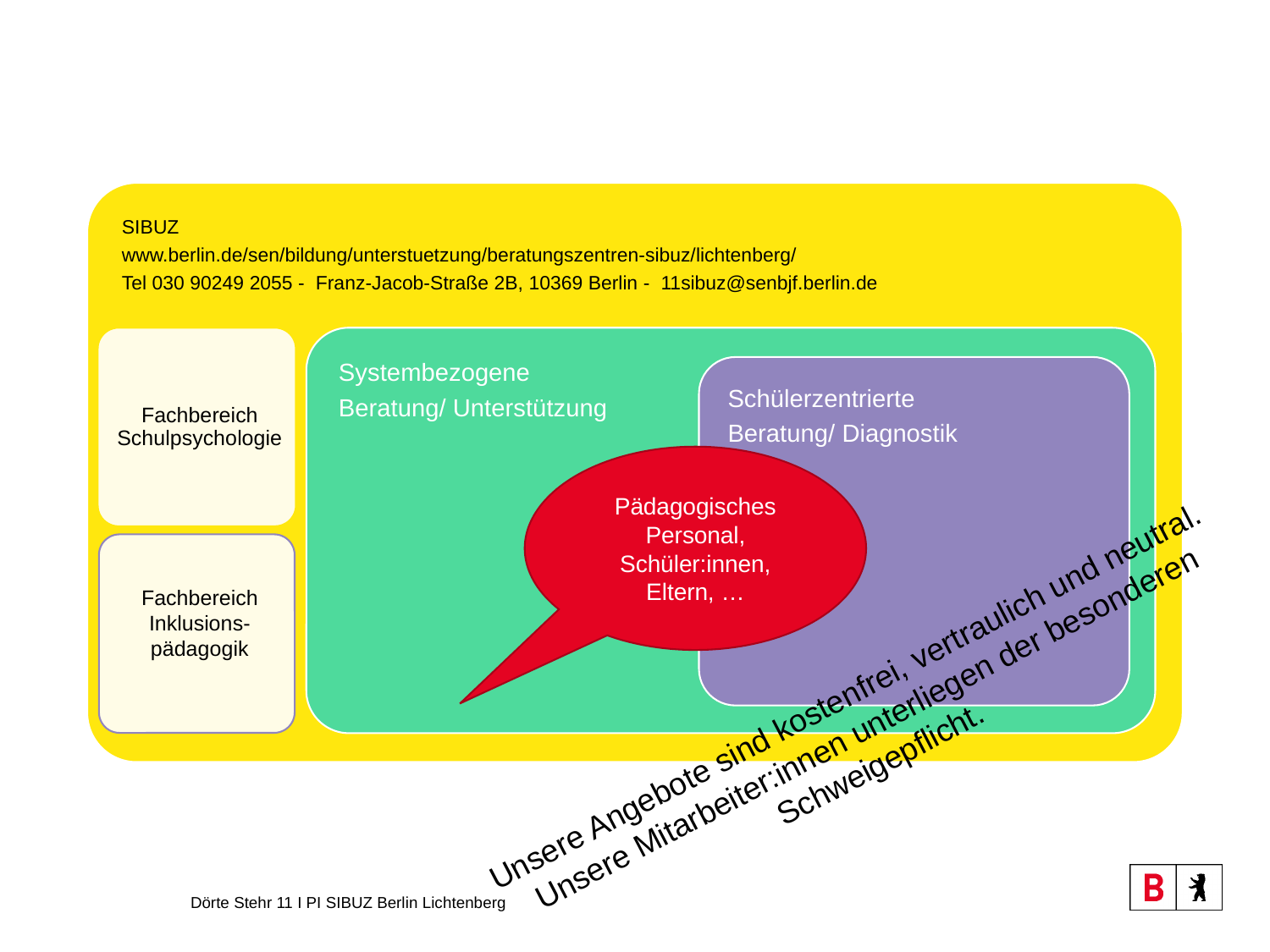

SIBUZ
www.berlin.de/sen/bildung/unterstuetzung/beratungszentren-sibuz/lichtenberg/
Tel 030 90249 2055 -  Franz-Jacob-Straße 2B, 10369 Berlin -  11sibuz@senbjf.berlin.de
Fachbereich Schulpsychologie
Fachbereich Inklusions-pädagogik

Systembezogene
Beratung/ Unterstützung
Schülerzentrierte
Beratung/ Diagnostik
Pädagogisches Personal, Schüler:innen, Eltern, …
Unsere Angebote sind kostenfrei, vertraulich und neutral.
Unsere Mitarbeiter:innen unterliegen der besonderen Schweigepflicht.
Dörte Stehr 11 I PI SIBUZ Berlin Lichtenberg